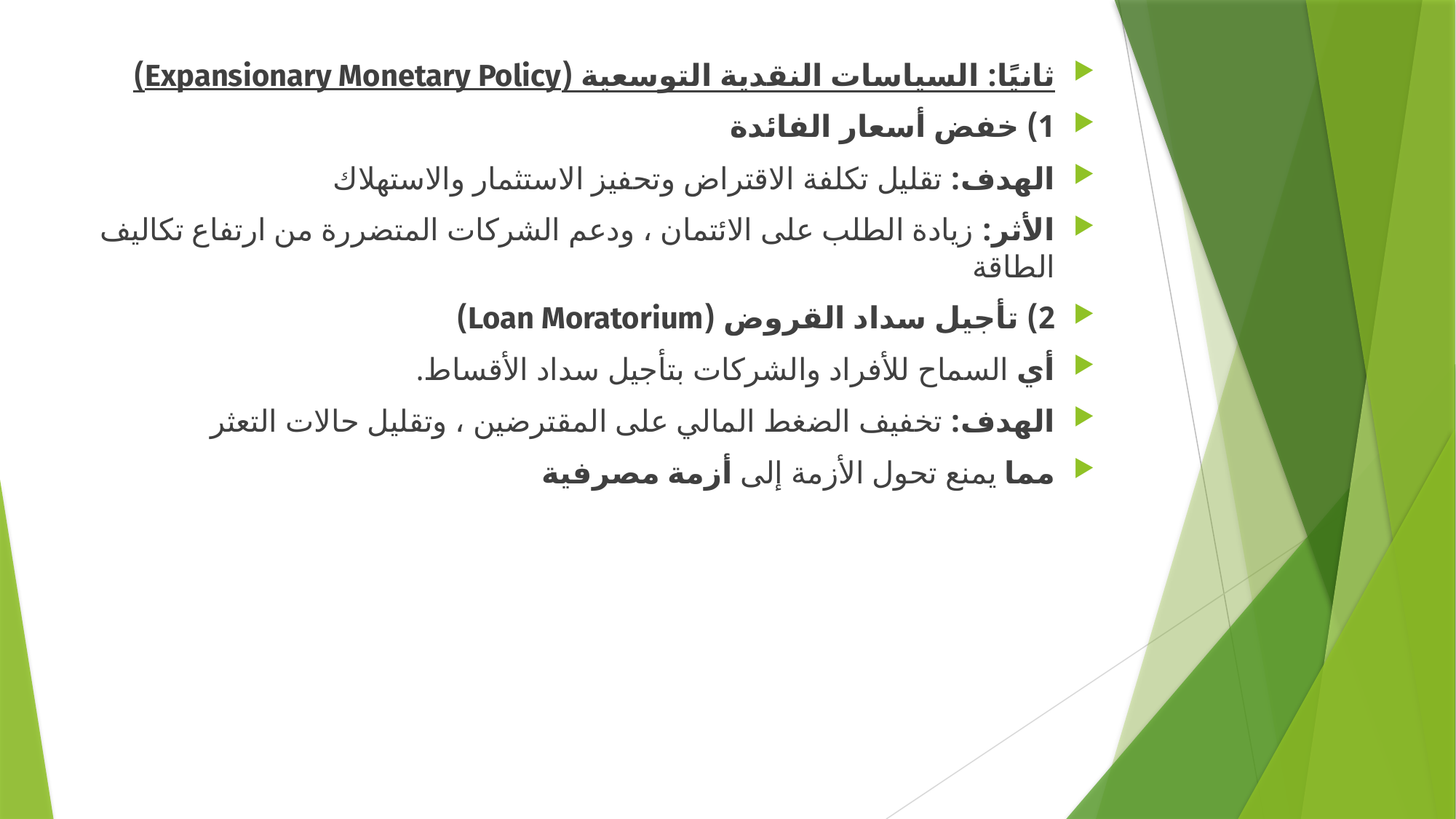

ثانيًا: السياسات النقدية التوسعية (Expansionary Monetary Policy)
1) خفض أسعار الفائدة
الهدف: تقليل تكلفة الاقتراض وتحفيز الاستثمار والاستهلاك
الأثر: زيادة الطلب على الائتمان ، ودعم الشركات المتضررة من ارتفاع تكاليف الطاقة
2) تأجيل سداد القروض (Loan Moratorium)
أي السماح للأفراد والشركات بتأجيل سداد الأقساط.
الهدف: تخفيف الضغط المالي على المقترضين ، وتقليل حالات التعثر
مما يمنع تحول الأزمة إلى أزمة مصرفية